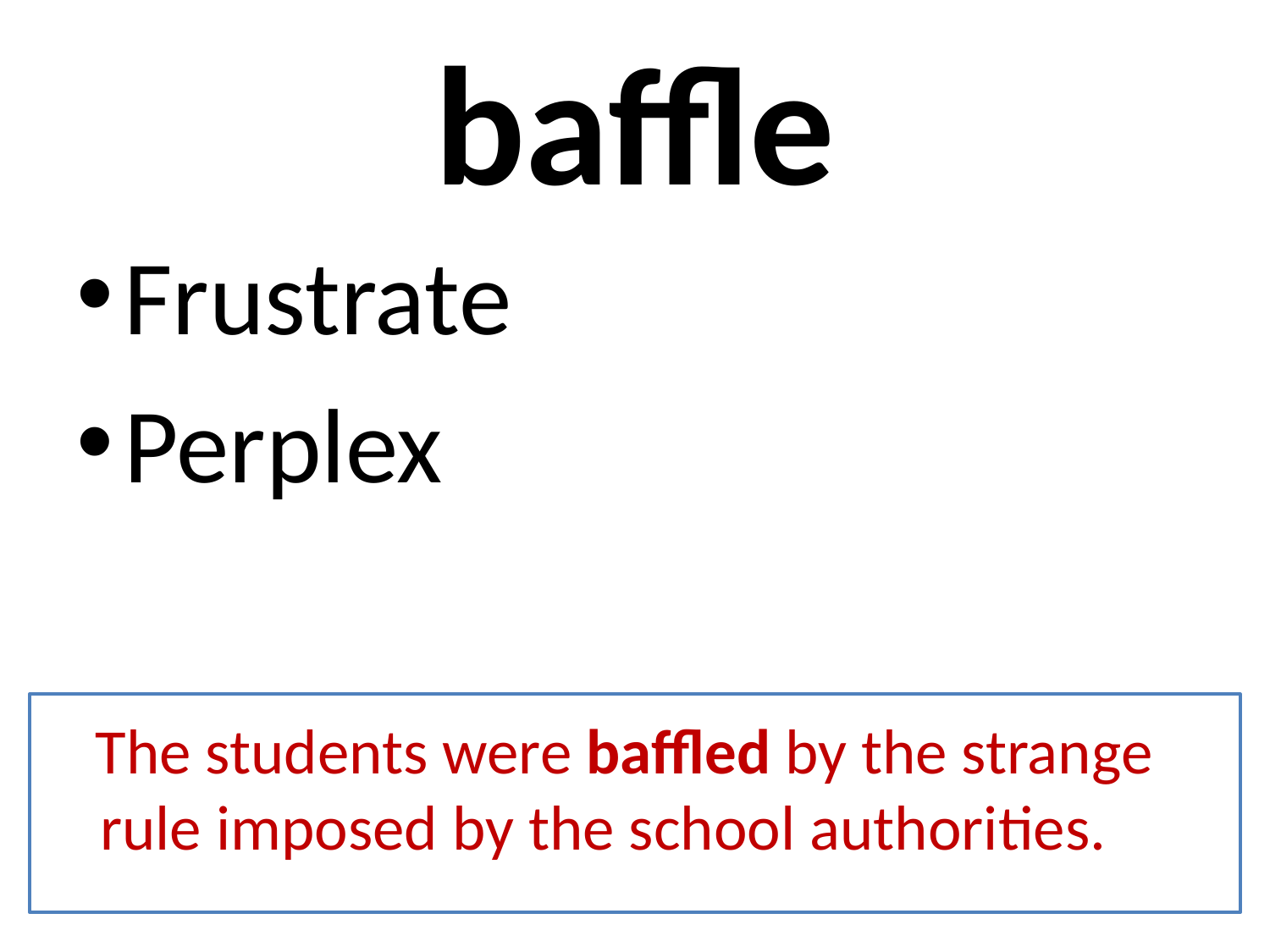

# baffle
Frustrate
Perplex

   The students were baffled by the strange rule imposed by the school authorities.